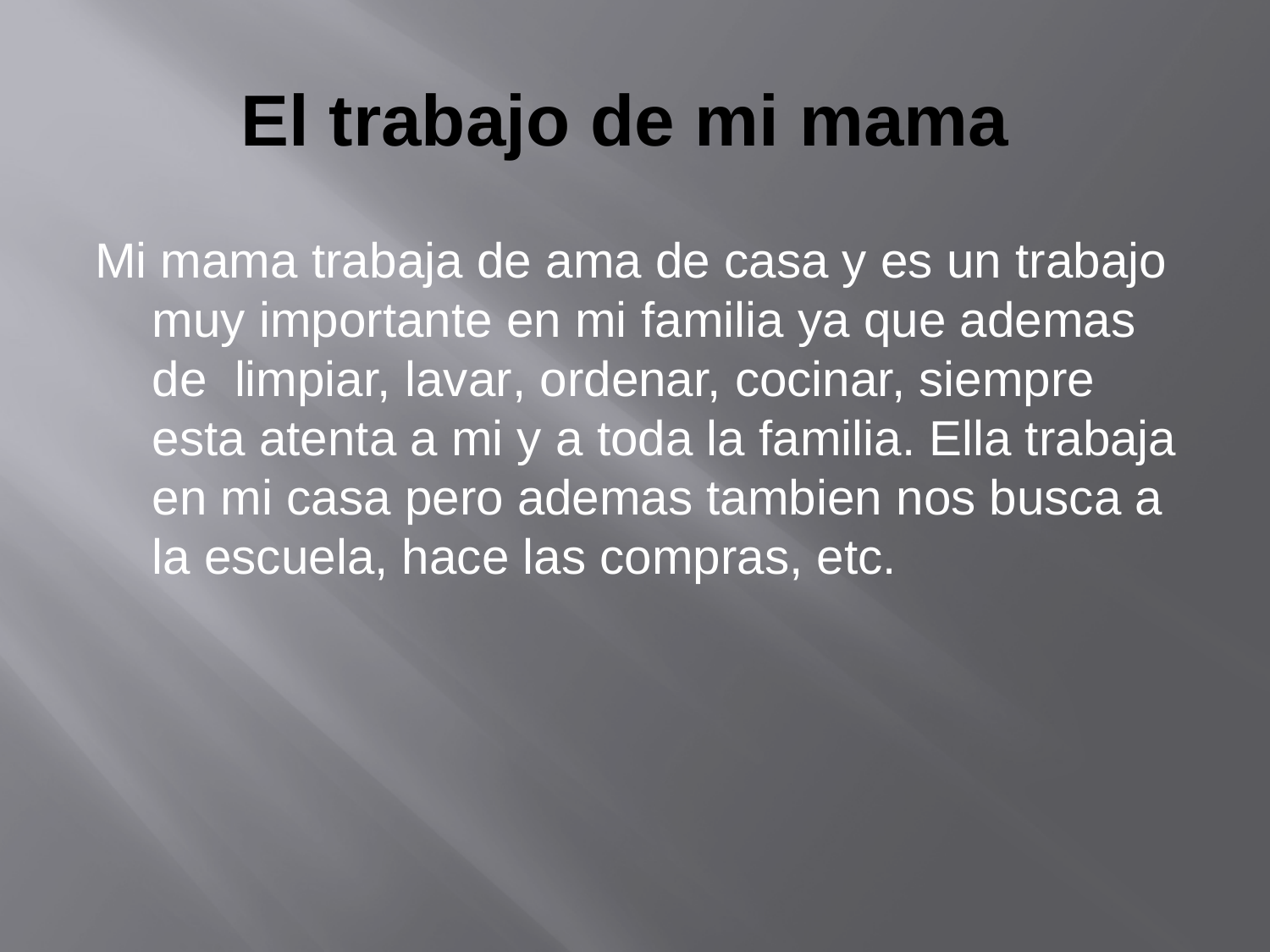

# El trabajo de mi mama
Mi mama trabaja de ama de casa y es un trabajo muy importante en mi familia ya que ademas de  limpiar, lavar, ordenar, cocinar, siempre esta atenta a mi y a toda la familia. Ella trabaja en mi casa pero ademas tambien nos busca a la escuela, hace las compras, etc.